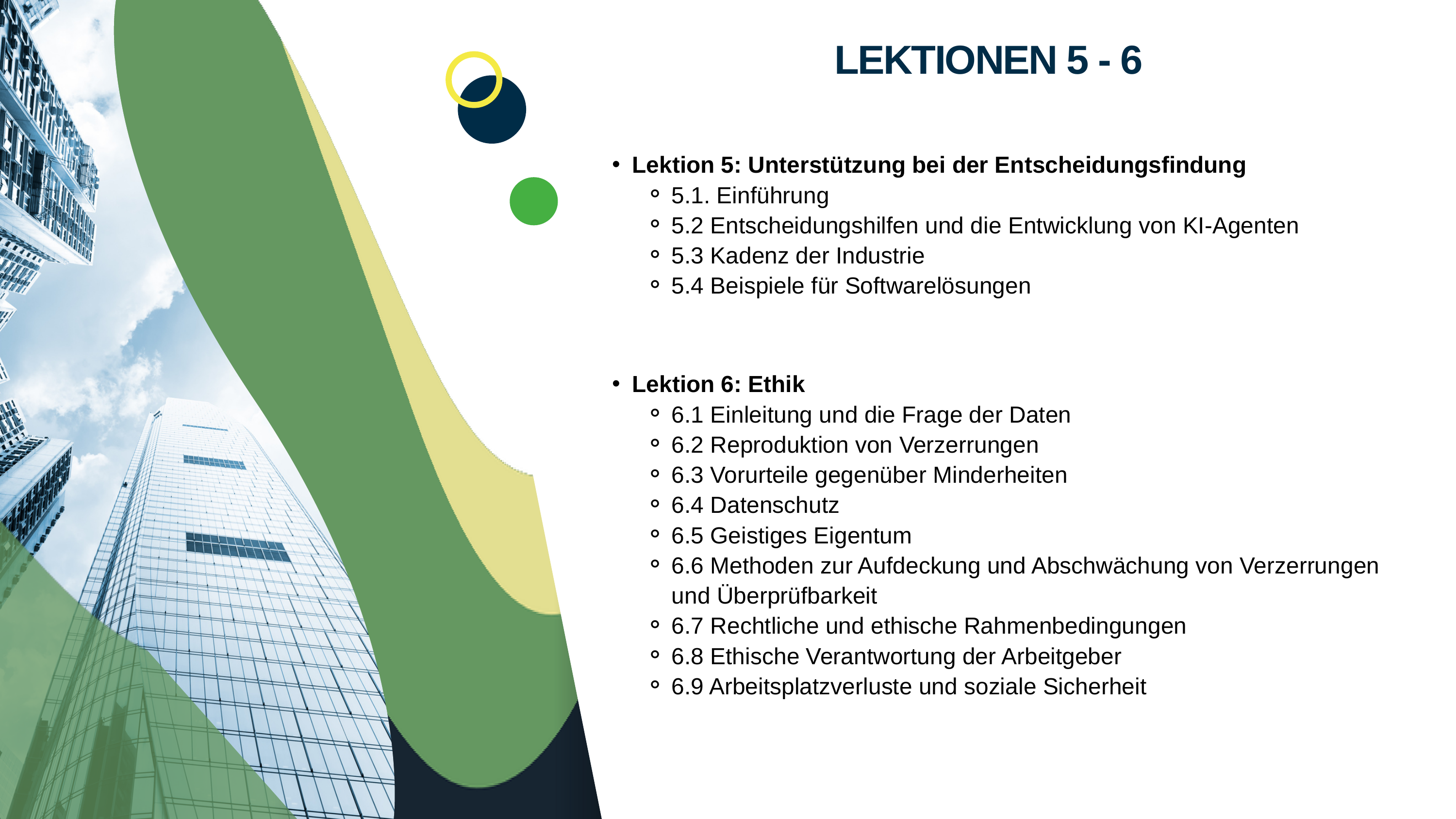

LEKTIONEN 5 - 6

Lektion 5: Unterstützung bei der Entscheidungsfindung
5.1. Einführung
5.2 Entscheidungshilfen und die Entwicklung von KI-Agenten
5.3 Kadenz der Industrie
5.4 Beispiele für Softwarelösungen

Lektion 6: Ethik
6.1 Einleitung und die Frage der Daten
6.2 Reproduktion von Verzerrungen
6.3 Vorurteile gegenüber Minderheiten
6.4 Datenschutz
6.5 Geistiges Eigentum
6.6 Methoden zur Aufdeckung und Abschwächung von Verzerrungen und Überprüfbarkeit
6.7 Rechtliche und ethische Rahmenbedingungen
6.8 Ethische Verantwortung der Arbeitgeber
6.9 Arbeitsplatzverluste und soziale Sicherheit